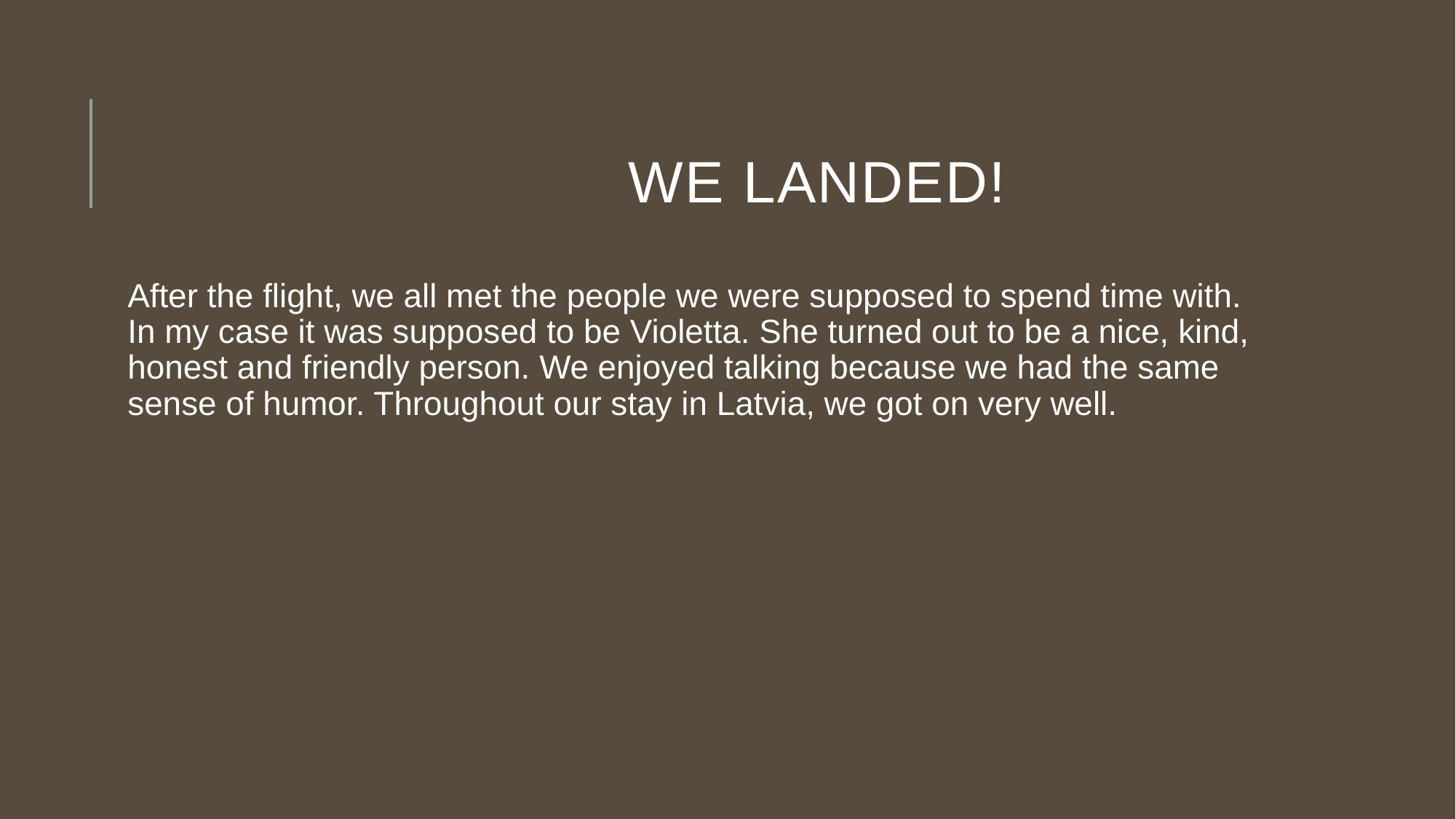

# We landed!
After the flight, we all met the people we were supposed to spend time with. In my case it was supposed to be Violetta. She turned out to be a nice, kind, honest and friendly person. We enjoyed talking because we had the same sense of humor. Throughout our stay in Latvia, we got on very well.